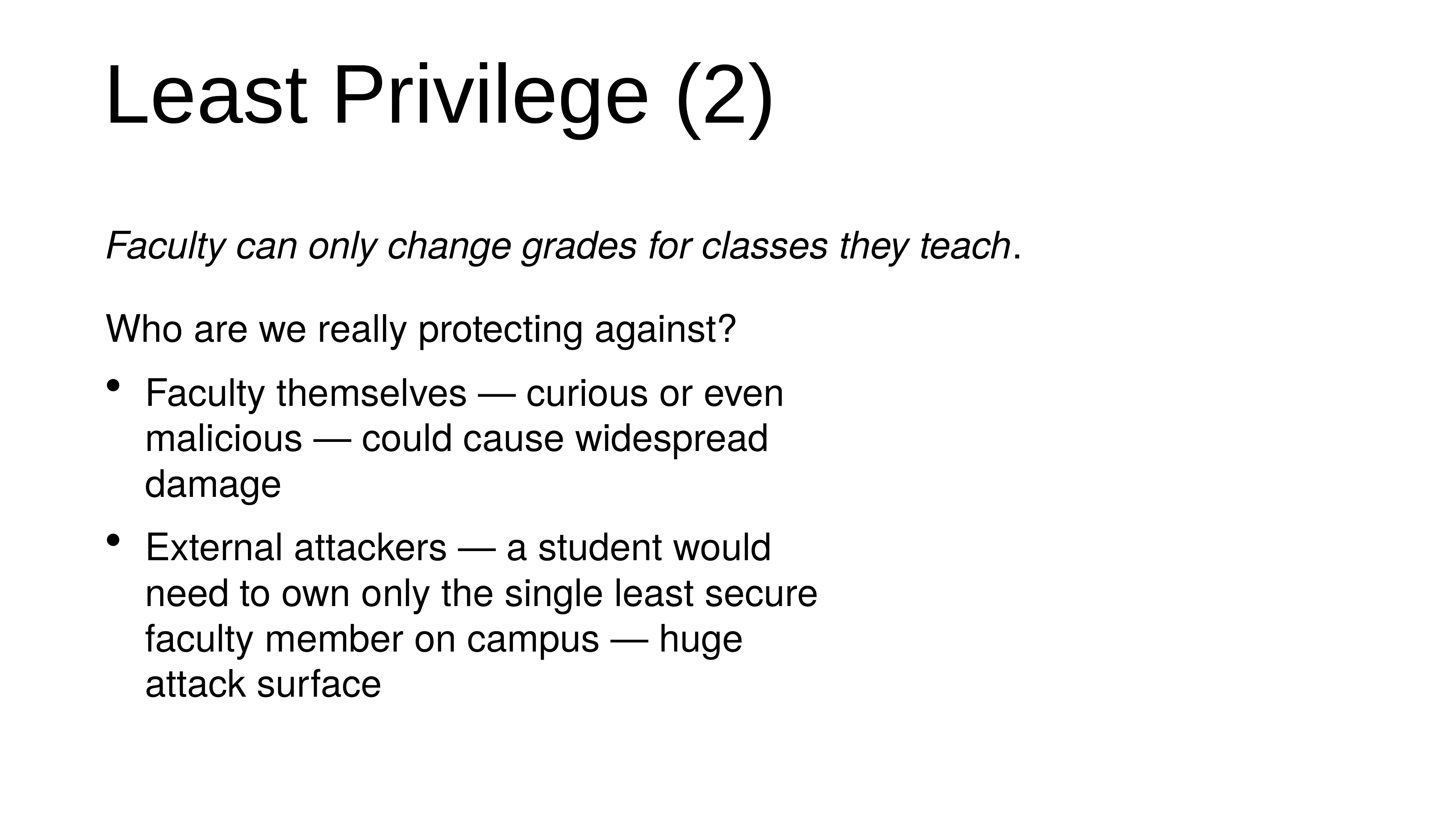

# Least Privilege (2)
Faculty can only change grades for classes they teach.
Who are we really protecting against?
Faculty themselves — curious or even
malicious — could cause widespread
damage
External attackers — a student would
need to own only the single least secure
faculty member on campus — huge
attack surface